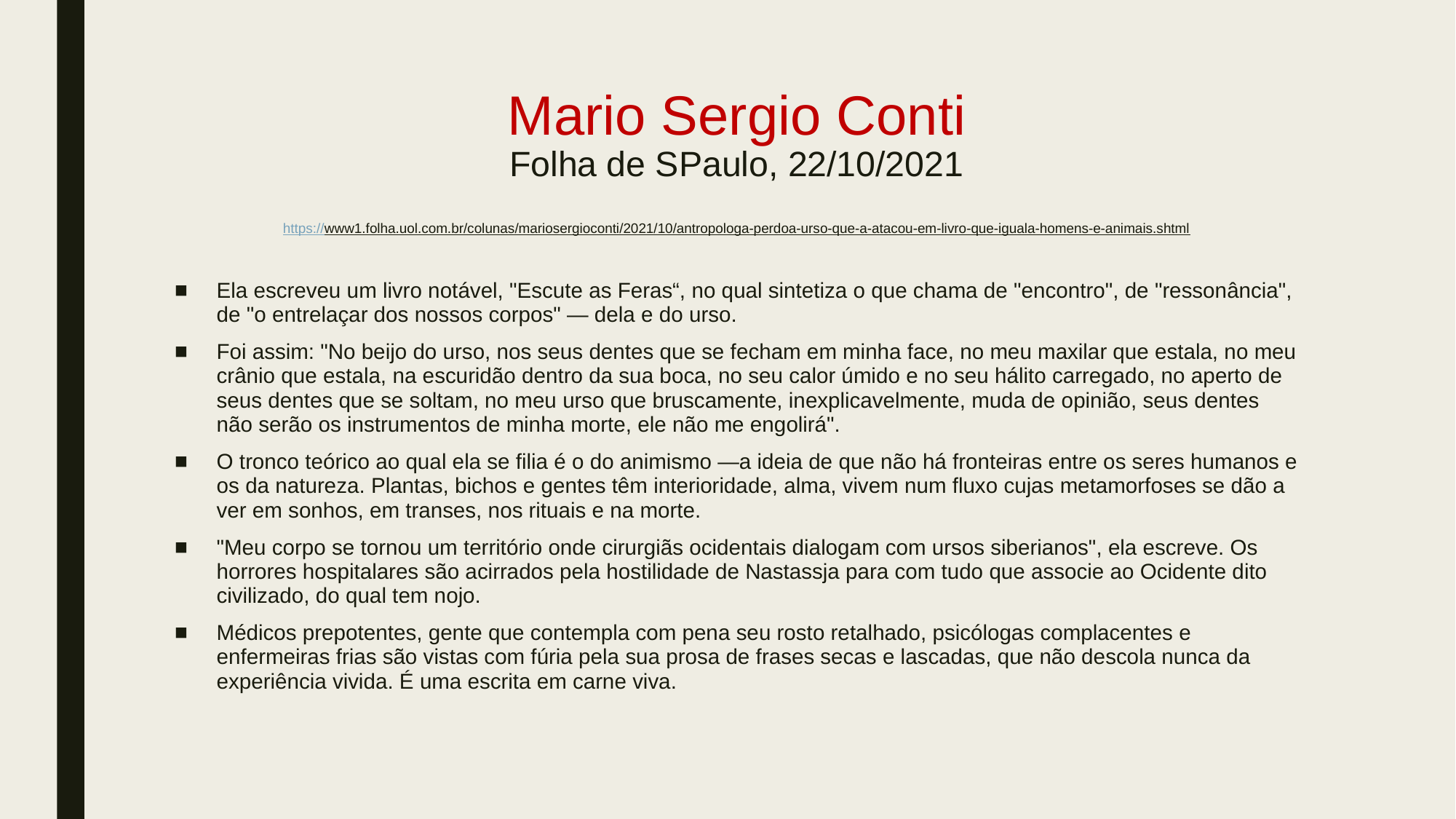

# Mario Sergio Conti Folha de SPaulo, 22/10/2021 https://www1.folha.uol.com.br/colunas/mariosergioconti/2021/10/antropologa-perdoa-urso-que-a-atacou-em-livro-que-iguala-homens-e-animais.shtml
Ela escreveu um livro notável, "Escute as Feras“, no qual sintetiza o que chama de "encontro", de "ressonância", de "o entrelaçar dos nossos corpos" — dela e do urso.
Foi assim: "No beijo do urso, nos seus dentes que se fecham em minha face, no meu maxilar que estala, no meu crânio que estala, na escuridão dentro da sua boca, no seu calor úmido e no seu hálito carregado, no aperto de seus dentes que se soltam, no meu urso que bruscamente, inexplicavelmente, muda de opinião, seus dentes não serão os instrumentos de minha morte, ele não me engolirá".
O tronco teórico ao qual ela se filia é o do animismo —a ideia de que não há fronteiras entre os seres humanos e os da natureza. Plantas, bichos e gentes têm interioridade, alma, vivem num fluxo cujas metamorfoses se dão a ver em sonhos, em transes, nos rituais e na morte.
"Meu corpo se tornou um território onde cirurgiãs ocidentais dialogam com ursos siberianos", ela escreve. Os horrores hospitalares são acirrados pela hostilidade de Nastassja para com tudo que associe ao Ocidente dito civilizado, do qual tem nojo.
Médicos prepotentes, gente que contempla com pena seu rosto retalhado, psicólogas complacentes e enfermeiras frias são vistas com fúria pela sua prosa de frases secas e lascadas, que não descola nunca da experiência vivida. É uma escrita em carne viva.